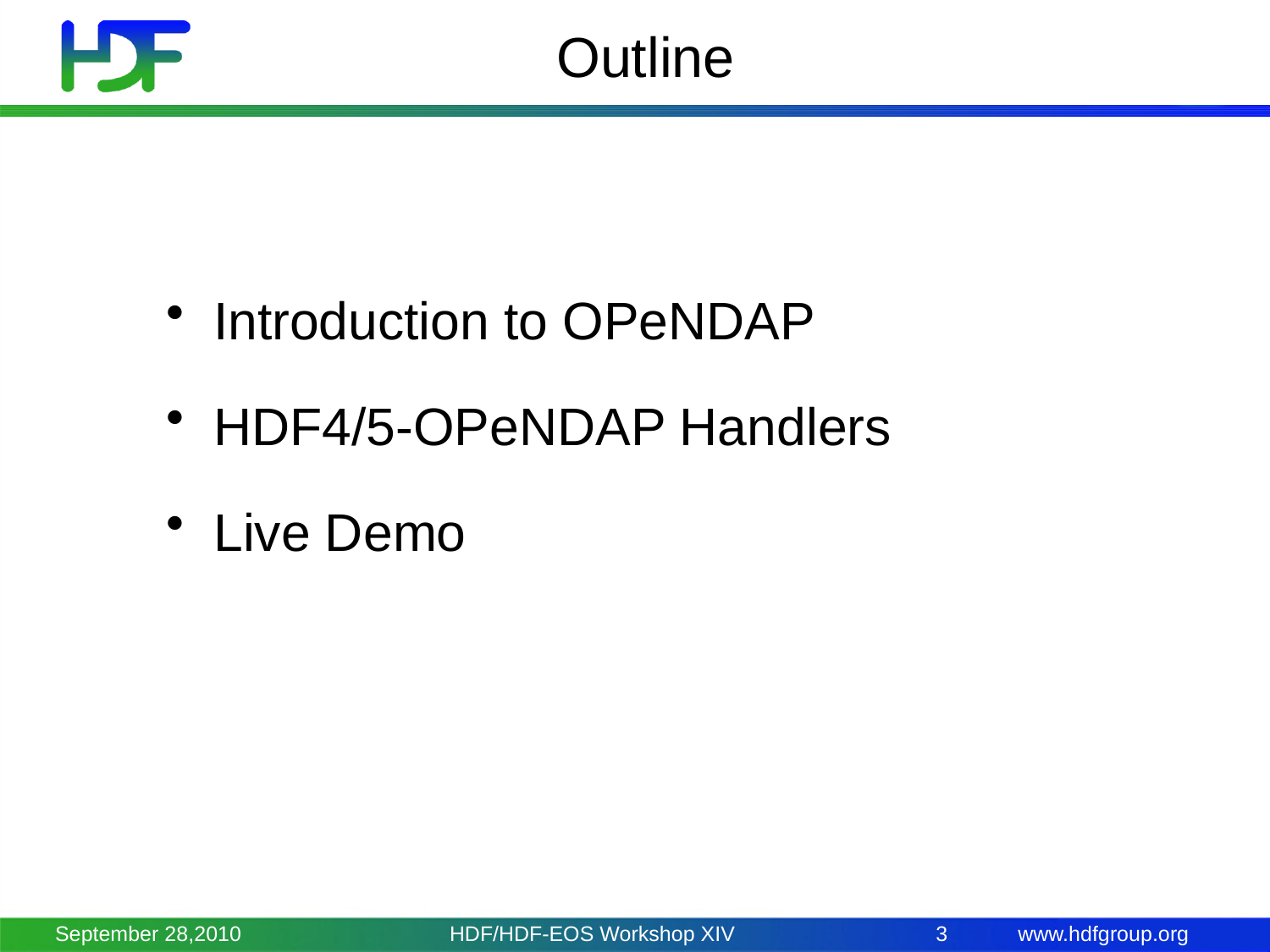

# Outline
Introduction to OPeNDAP
HDF4/5-OPeNDAP Handlers
Live Demo
September 28,2010
HDF/HDF-EOS Workshop XIV
3